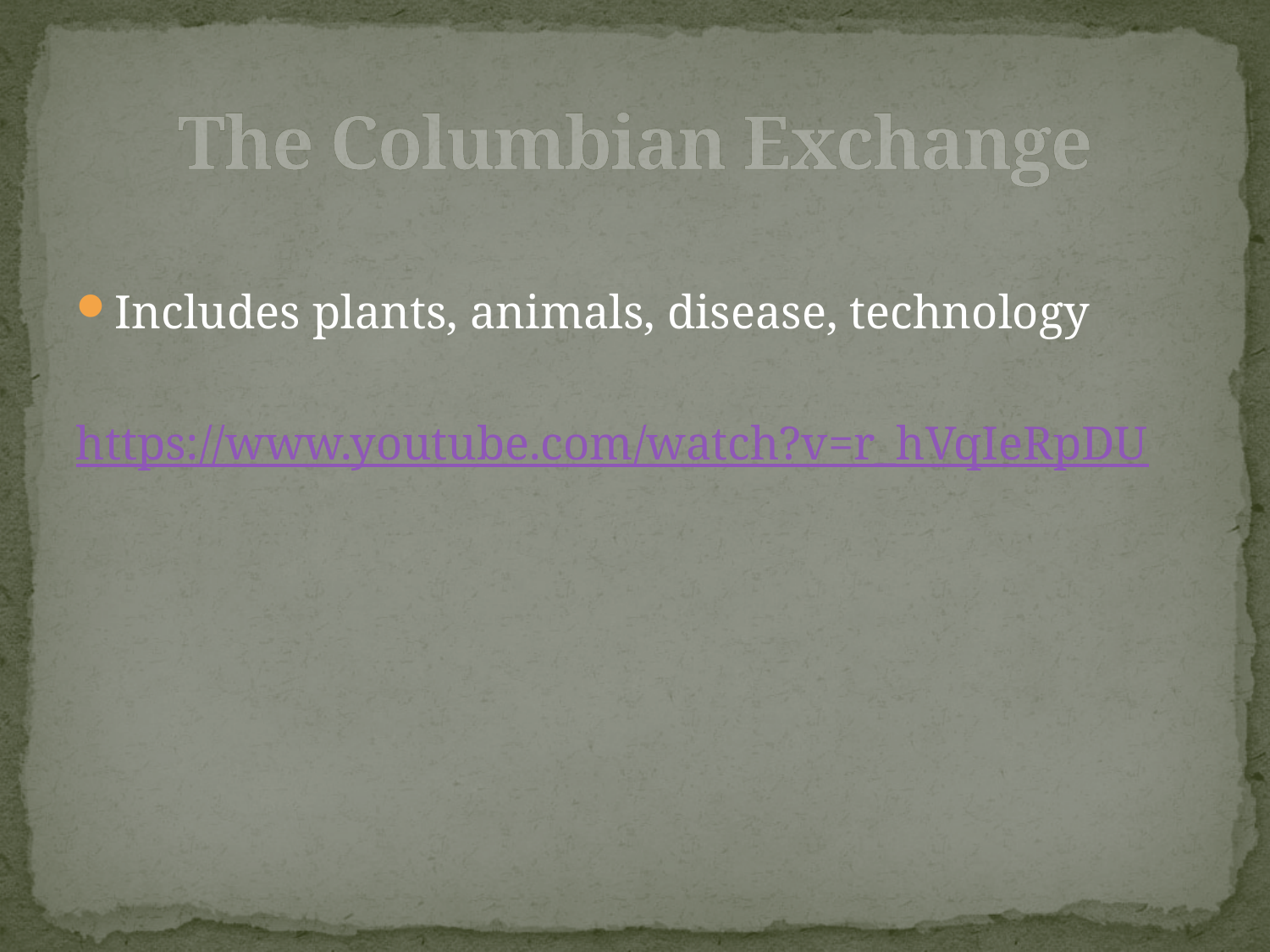

# The Columbian Exchange

Includes plants, animals, disease, technology

https://www.youtube.com/watch?v=r_hVqIeRpDU